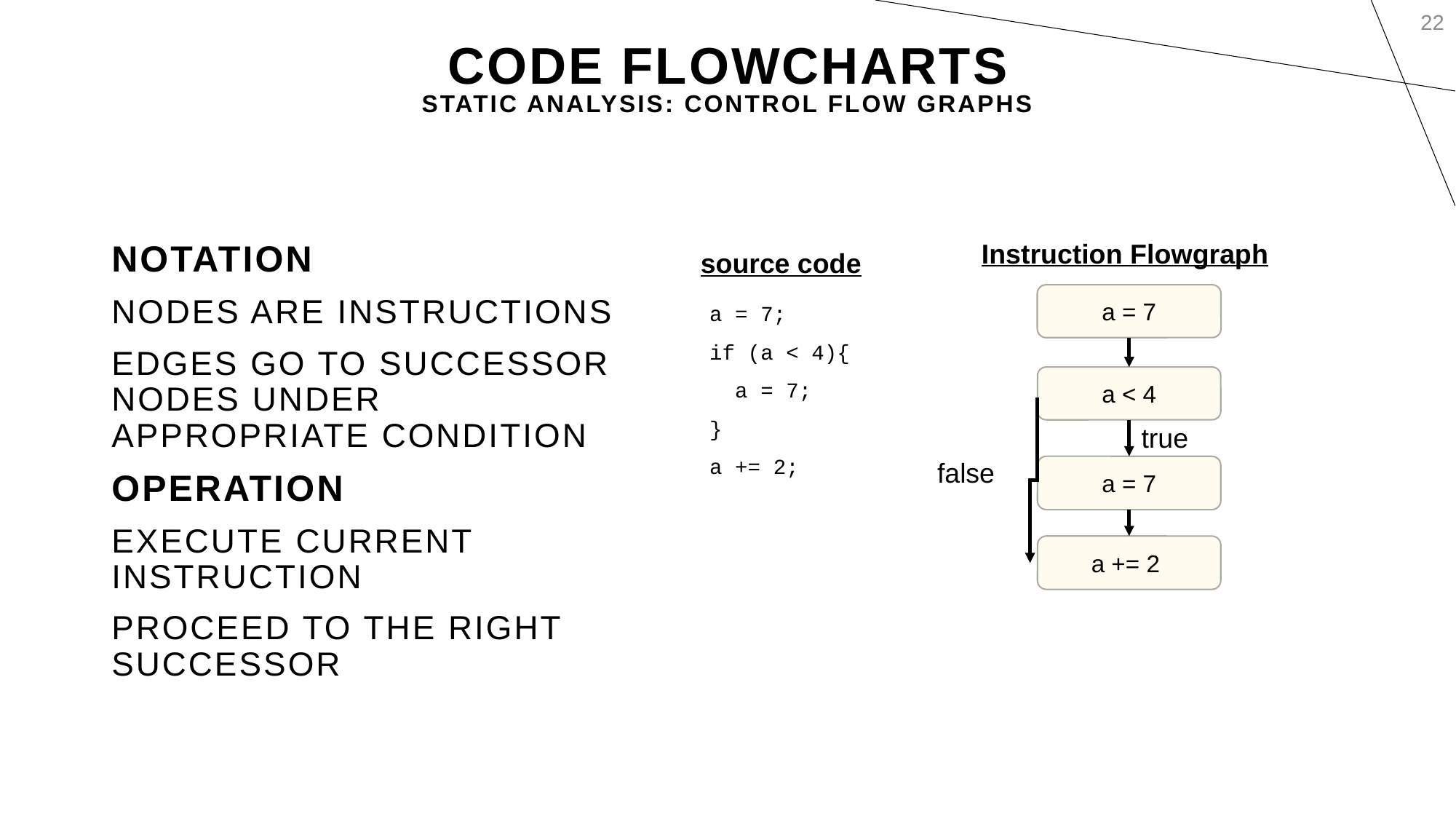

22
# CODE FlowCharts
Static Analysis: Control Flow Graphs
Instruction Flowgraph
Notation
Nodes are instructions
Edges go to successor nodes under appropriate condition
Operation
Execute current instruction
Proceed to the right successor
source code
a = 7;
if (a < 4){
  a = 7;
}
a += 2;
a = 7
a < 4
true
false
a = 7
a += 2